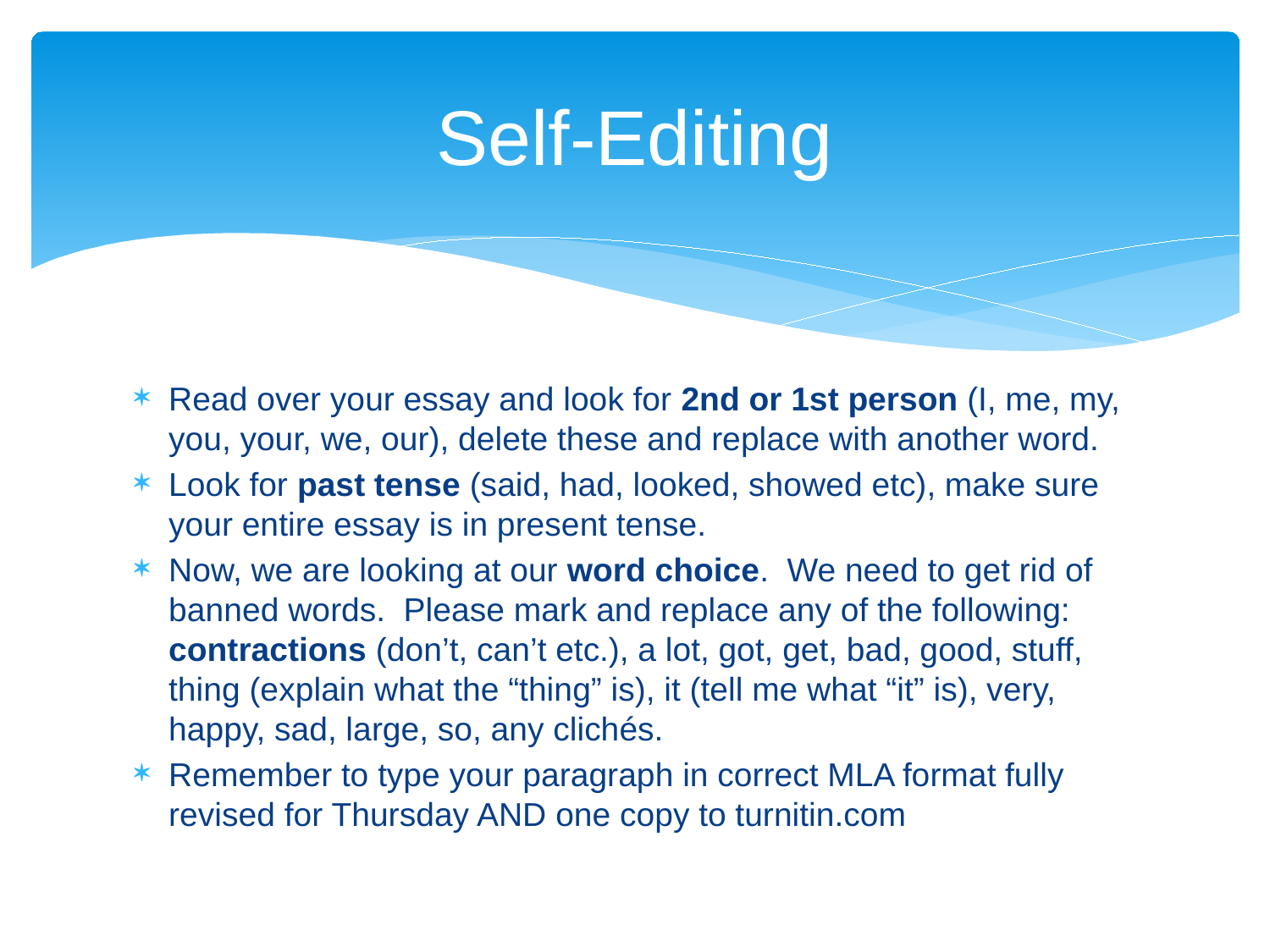

# Self-Editing
Read over your essay and look for 2nd or 1st person (I, me, my, you, your, we, our), delete these and replace with another word.
Look for past tense (said, had, looked, showed etc), make sure your entire essay is in present tense.
Now, we are looking at our word choice.  We need to get rid of banned words.  Please mark and replace any of the following:  contractions (don’t, can’t etc.), a lot, got, get, bad, good, stuff, thing (explain what the “thing” is), it (tell me what “it” is), very, happy, sad, large, so, any clichés.
Remember to type your paragraph in correct MLA format fully revised for Thursday AND one copy to turnitin.com